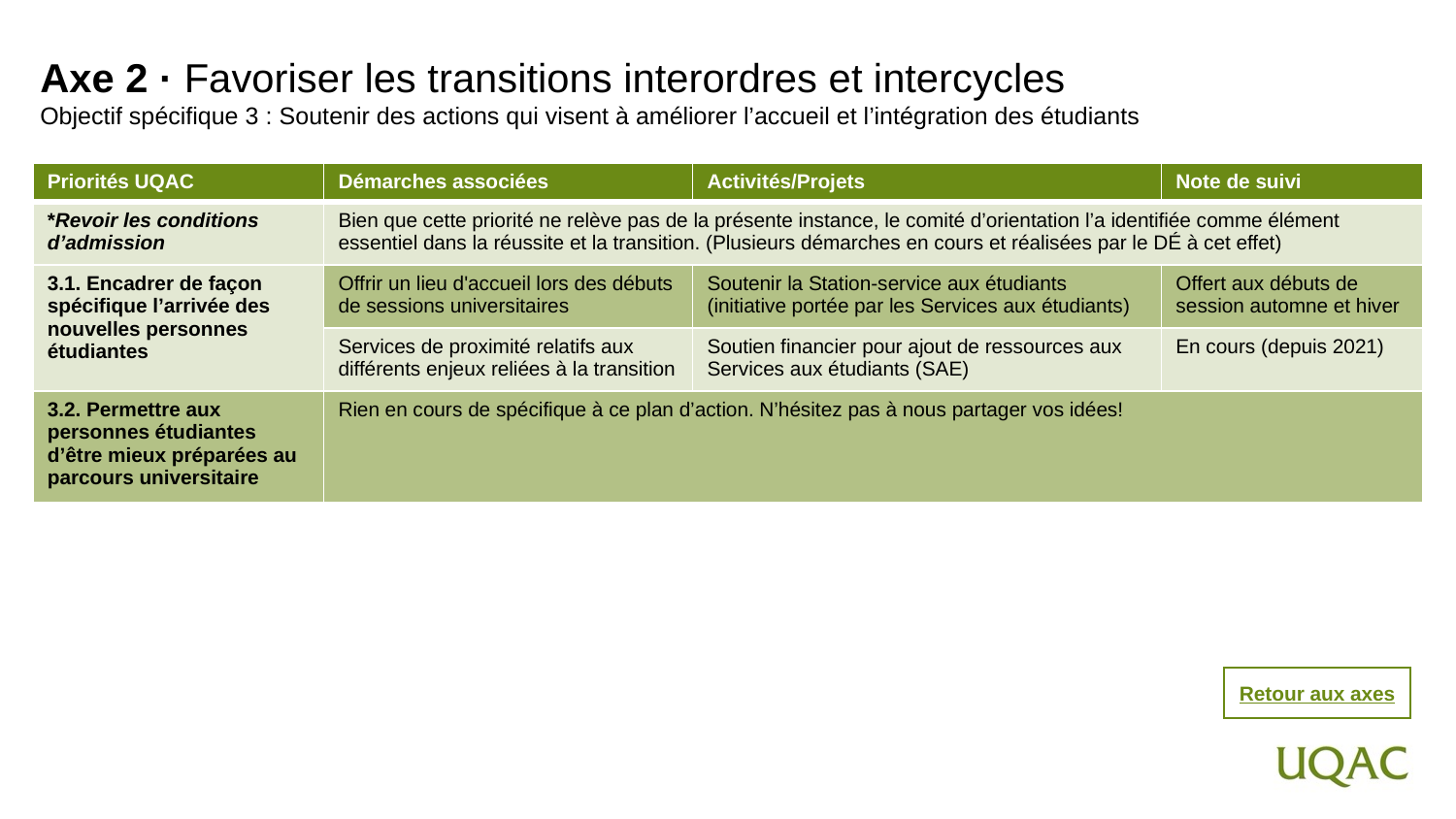

Axe 2 · Favoriser les transitions interordres et intercycles
Objectif spécifique 3 : Soutenir des actions qui visent à améliorer l’accueil et l’intégration des étudiants
| Priorités UQAC | Démarches associées | Activités/Projets | Note de suivi |
| --- | --- | --- | --- |
| \*Revoir les conditions d’admission | Bien que cette priorité ne relève pas de la présente instance, le comité d’orientation l’a identifiée comme élément essentiel dans la réussite et la transition. (Plusieurs démarches en cours et réalisées par le DÉ à cet effet) |  |  |
| 3.1. Encadrer de façon spécifique l’arrivée des nouvelles personnes étudiantes | Offrir un lieu d'accueil lors des débuts de sessions universitaires | Soutenir la Station-service aux étudiants (initiative portée par les Services aux étudiants) | Offert aux débuts de session automne et hiver |
|  | Services de proximité relatifs aux différents enjeux reliées à la transition | Soutien financier pour ajout de ressources aux Services aux étudiants (SAE) | En cours (depuis 2021) |
| 3.2. Permettre aux personnes étudiantes d’être mieux préparées au parcours universitaire | Rien en cours de spécifique à ce plan d’action. N’hésitez pas à nous partager vos idées! |  |  |
Retour aux axes